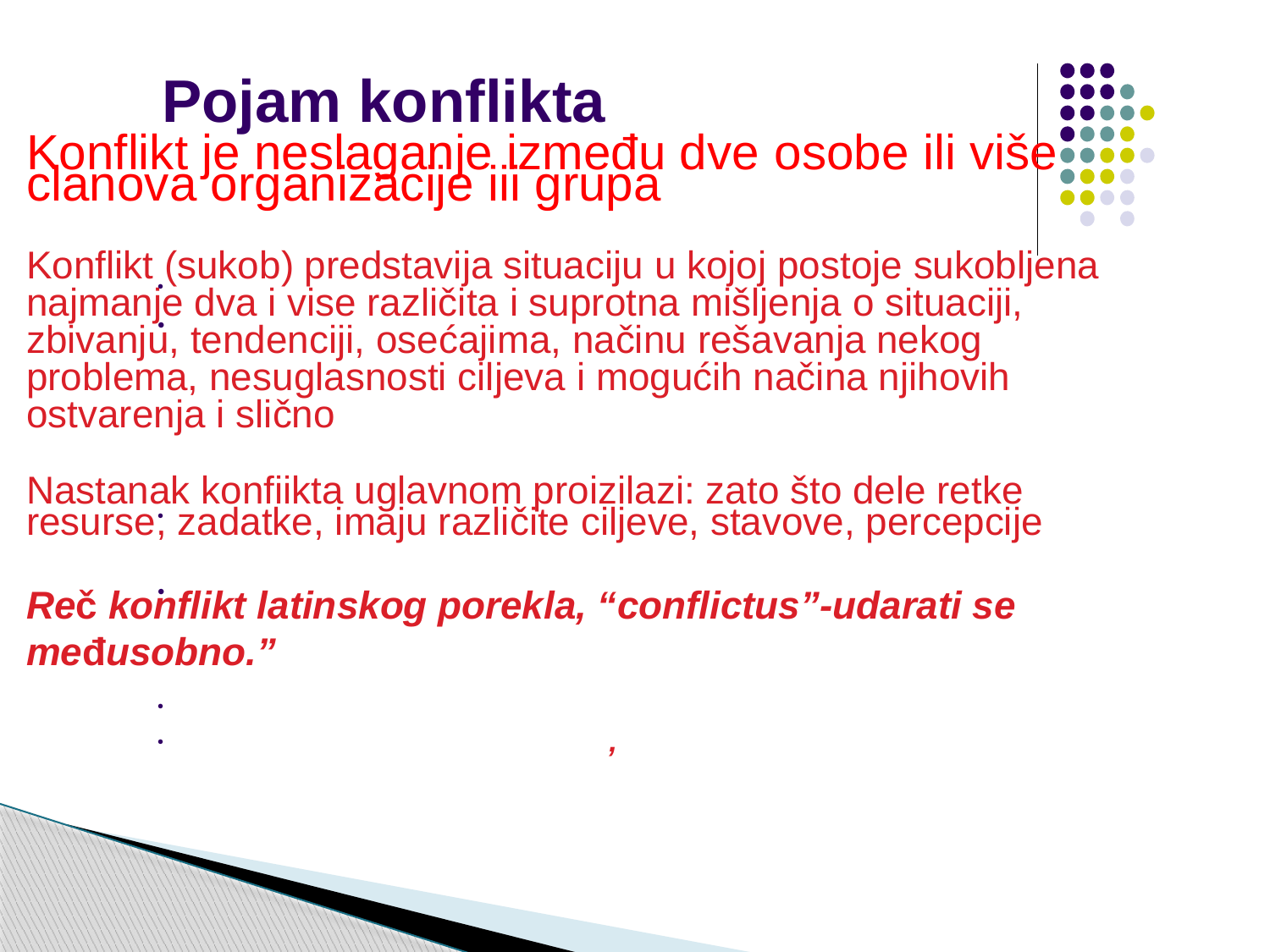

Pojam konflikta

Konflikt je neslaganje između dve osobe ili više clanova organizacije iii grupa

Konflikt (sukob) predstavija situaciju u kojoj postoje sukobljena
najmanje dva i vise različita i suprotna mišljenja o situaciji,
zbivanju, tendenciji, osećajima, načinu rešavanja nekog
problema, nesuglasnosti ciljeva i mogućih načina njihovih
ostvarenja i slično

Nastanak konfiikta uglavnom proizilazi: zato što dele retke resurse, zadatke, imaju različite ciljeve, stavove, percepcije

Reč konflikt latinskog porekla, “conflictus”-udarati se
međusobno.”

•
•
•
•
•
•

,